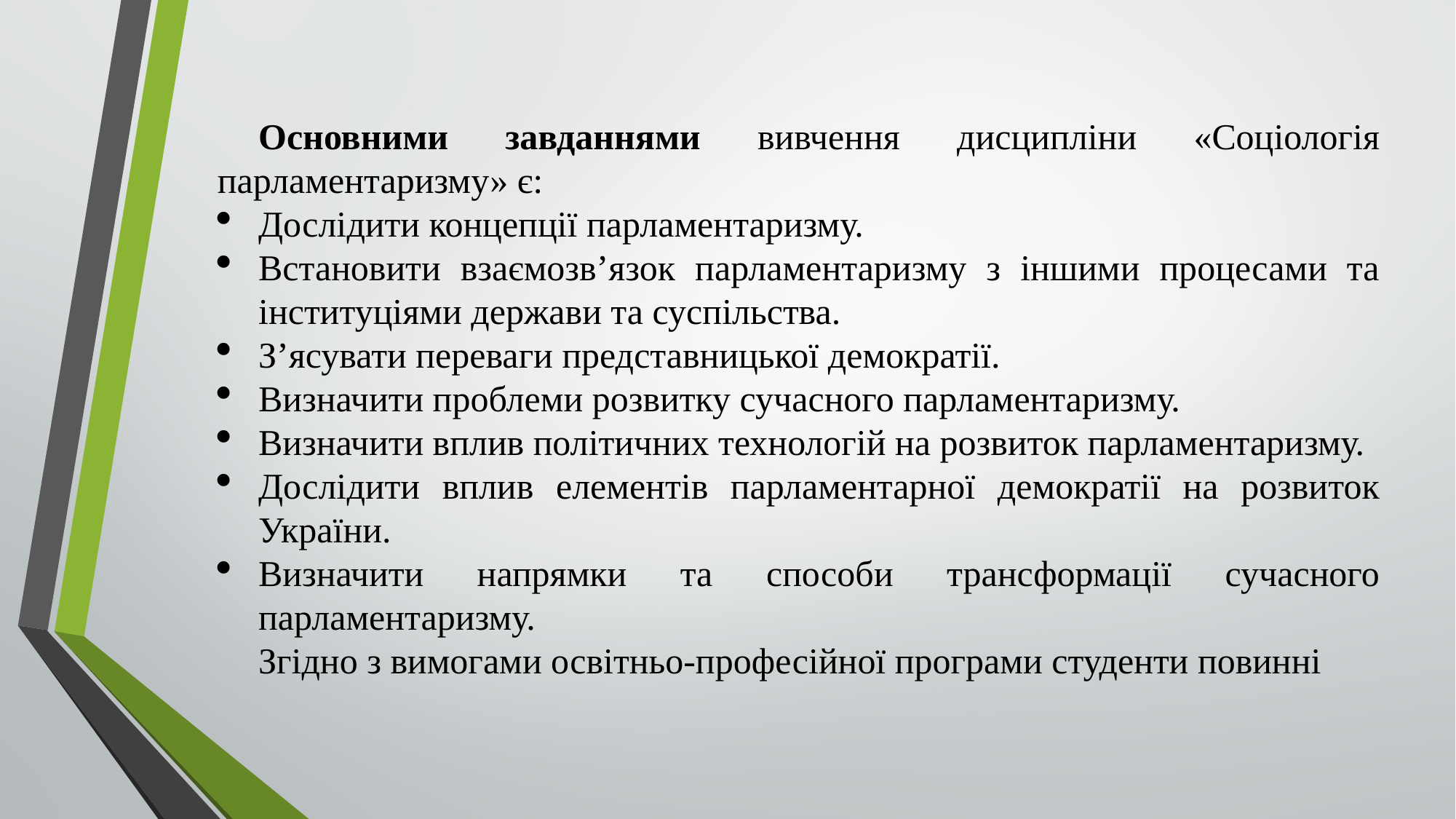

Основними завданнями вивчення дисципліни «Соціологія парламентаризму» є:
Дослідити концепції парламентаризму.
Встановити взаємозв’язок парламентаризму з іншими процесами та інституціями держави та суспільства.
З’ясувати переваги представницької демократії.
Визначити проблеми розвитку сучасного парламентаризму.
Визначити вплив політичних технологій на розвиток парламентаризму.
Дослідити вплив елементів парламентарної демократії на розвиток України.
Визначити напрямки та способи трансформації сучасного парламентаризму.
Згідно з вимогами освітньо-професійної програми студенти повинні